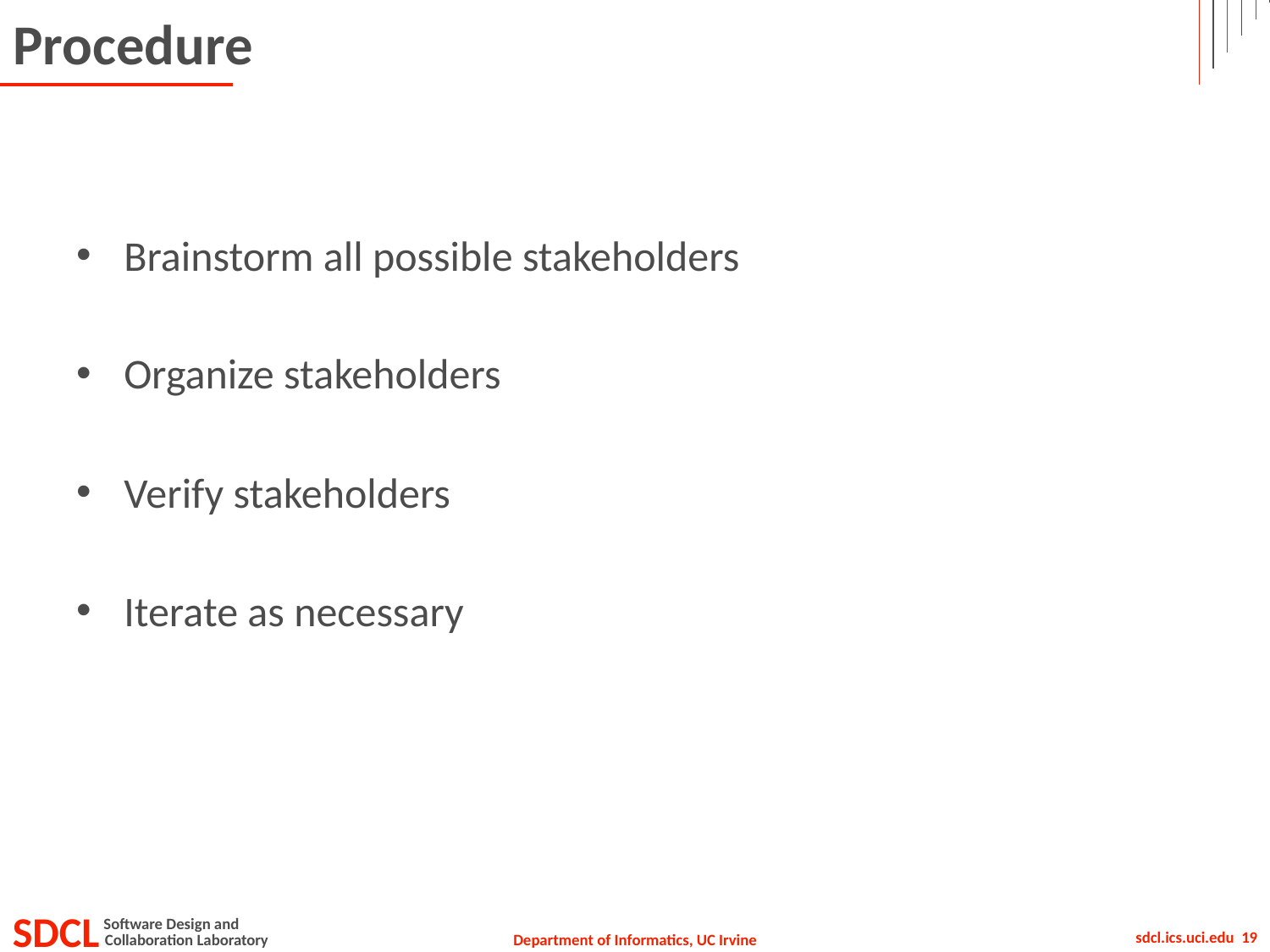

# Procedure
Brainstorm all possible stakeholders

Organize stakeholders

Verify stakeholders

Iterate as necessary